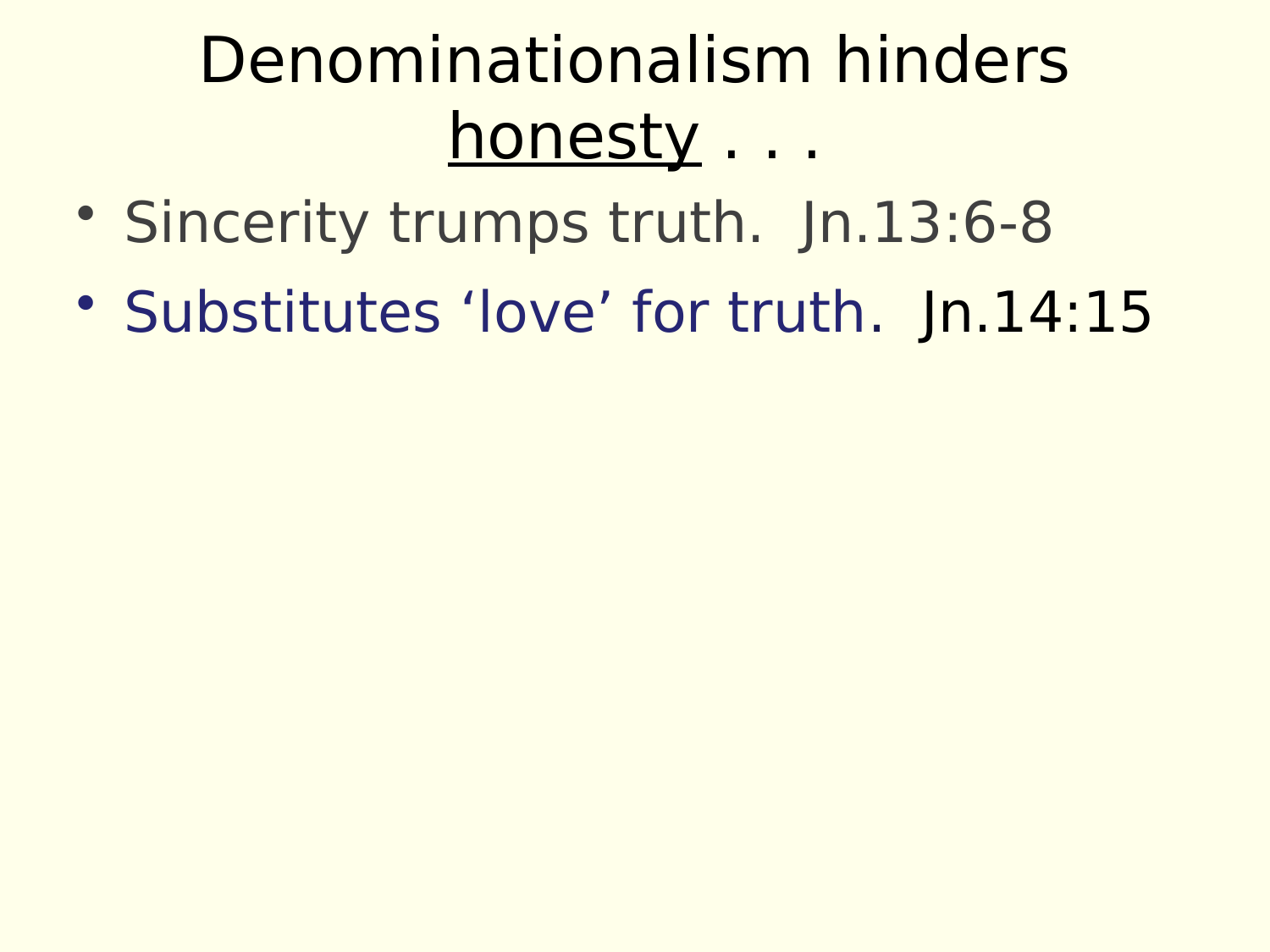

# Denominationalism hinders honesty . . .
Sincerity trumps truth.  Jn.13:6-8
Substitutes ‘love’ for truth.  Jn.14:15